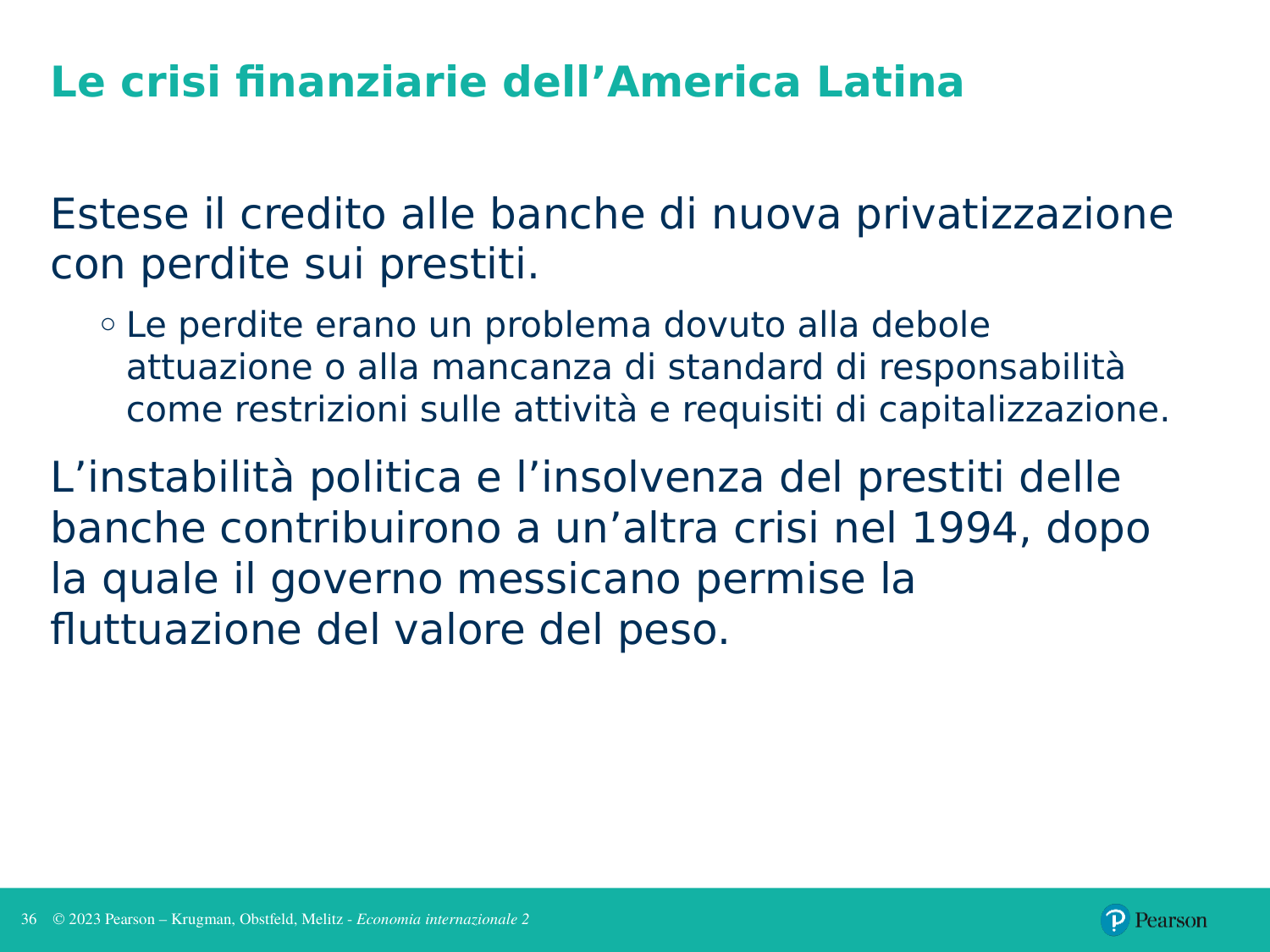

# Le crisi finanziarie dell’America Latina
Estese il credito alle banche di nuova privatizzazione con perdite sui prestiti.
Le perdite erano un problema dovuto alla debole attuazione o alla mancanza di standard di responsabilità come restrizioni sulle attività e requisiti di capitalizzazione.
L’instabilità politica e l’insolvenza del prestiti delle banche contribuirono a un’altra crisi nel 1994, dopo la quale il governo messicano permise la fluttuazione del valore del peso.
36
© 2023 Pearson – Krugman, Obstfeld, Melitz - Economia internazionale 2